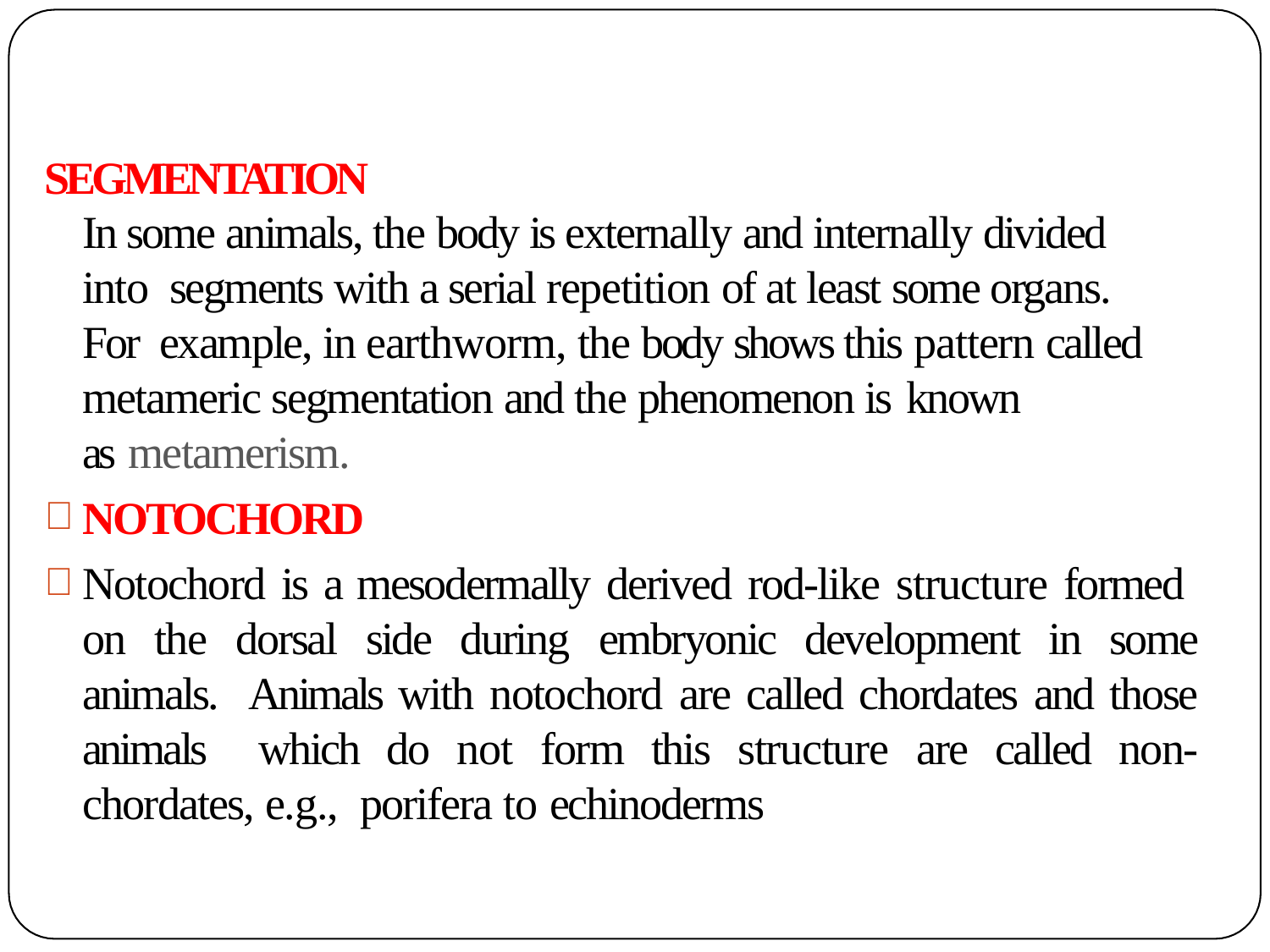

SEGMENTATION
In some animals, the body is externally and internally divided into  segments with a serial repetition of at least some organs. For  example, in earthworm, the body shows this pattern called  metameric segmentation and the phenomenon is known
as metamerism.
NOTOCHORD
Notochord is a mesodermally derived rod-like structure formed  on the dorsal side during embryonic development in some animals.  Animals with notochord are called chordates and those animals  which do not form this structure are called non-chordates, e.g.,  porifera to echinoderms